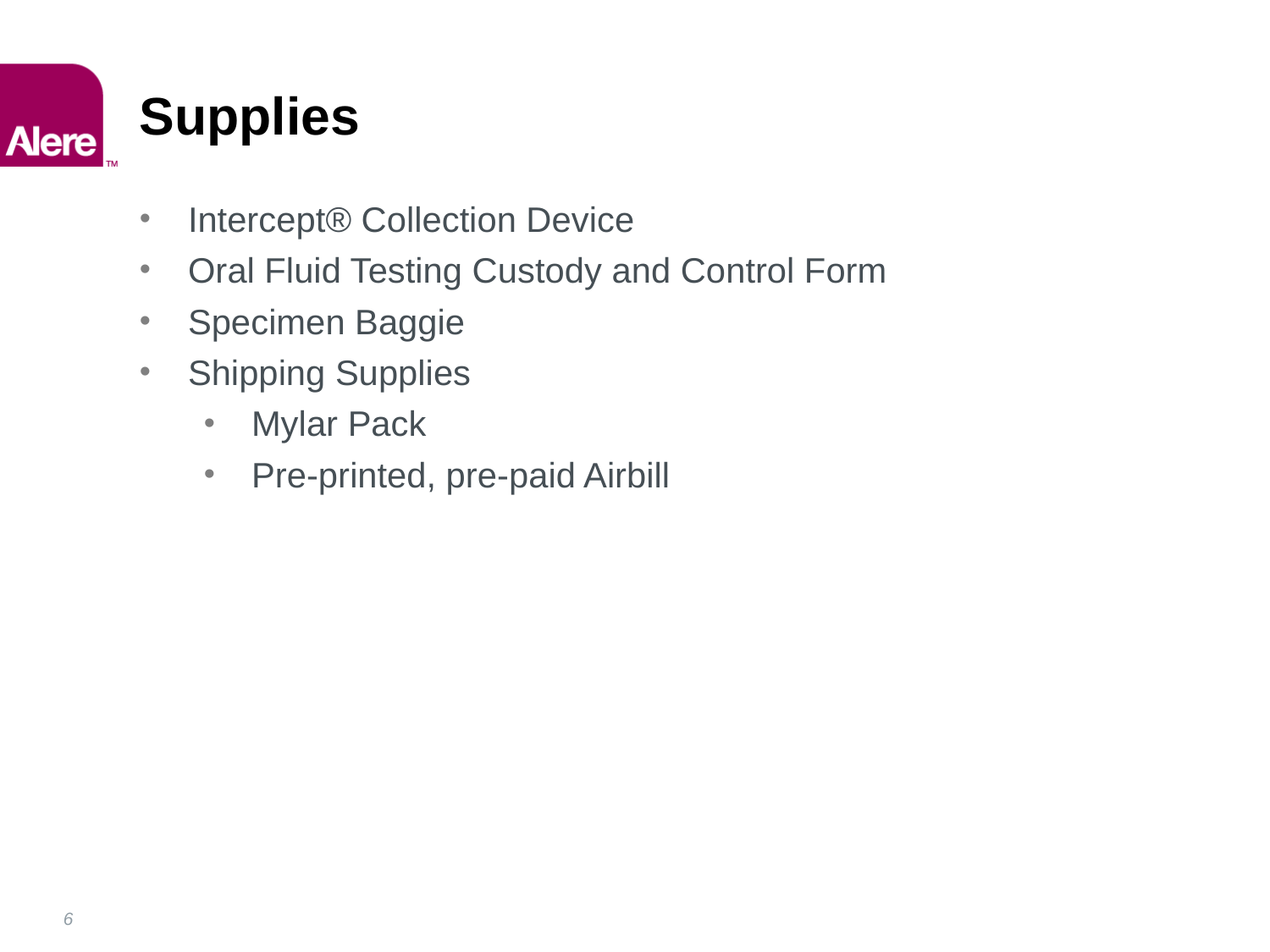

# Supplies
Intercept® Collection Device
Oral Fluid Testing Custody and Control Form
Specimen Baggie
Shipping Supplies
Mylar Pack
Pre-printed, pre-paid Airbill

6